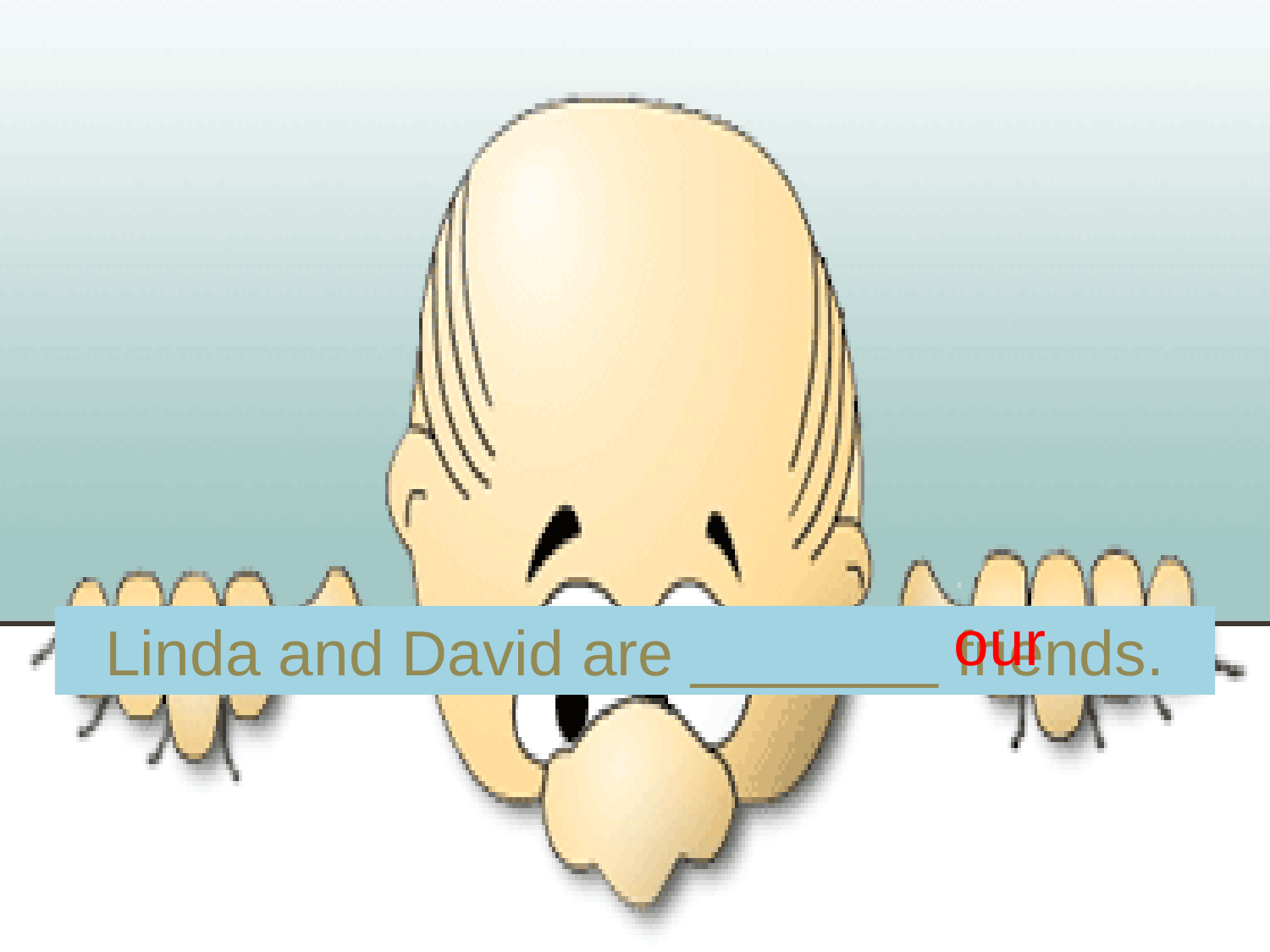

our
Linda and David are _______ friends.